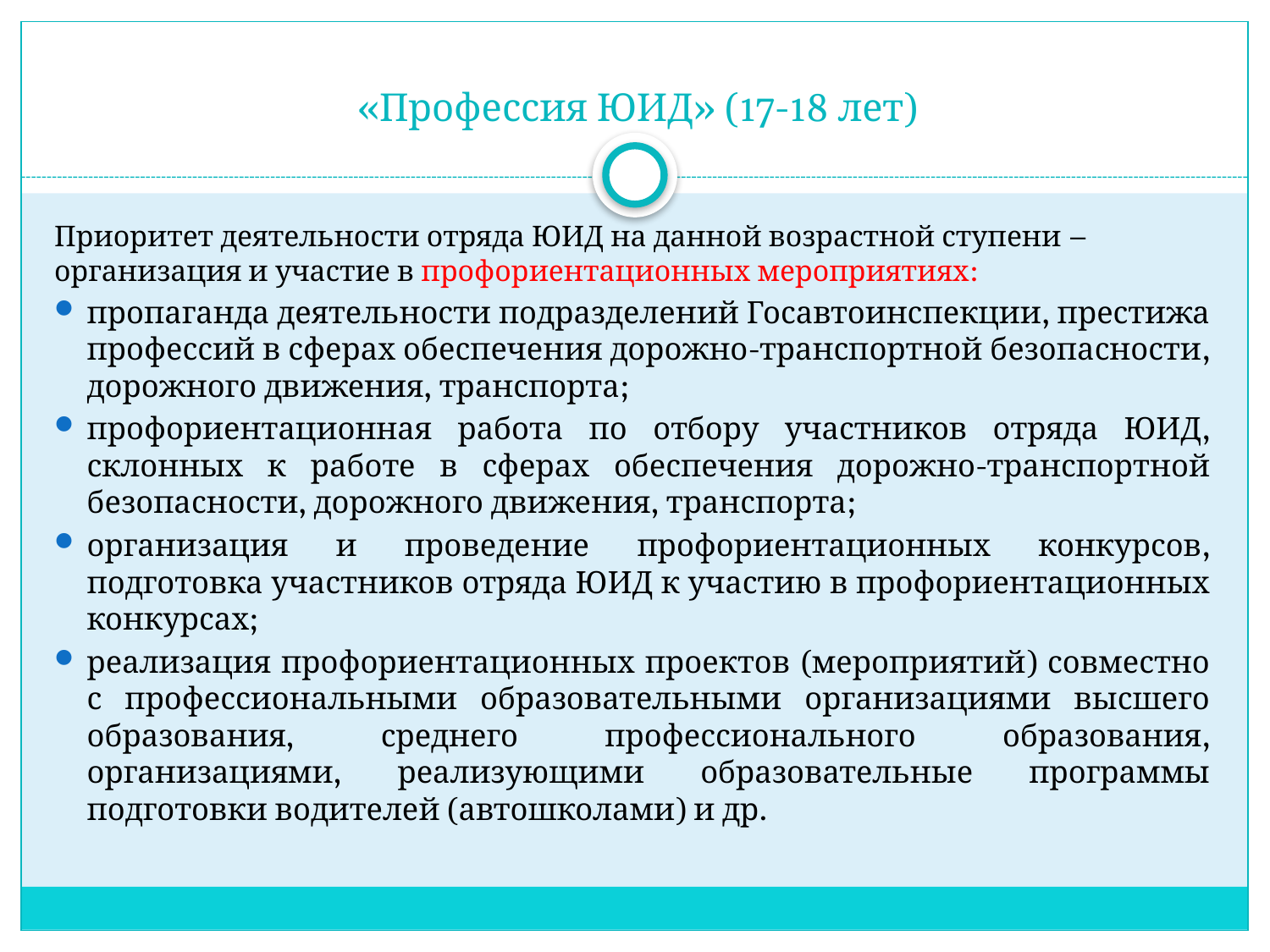

# «Профессия ЮИД» (17-18 лет)
Приоритет деятельности отряда ЮИД на данной возрастной ступени – организация и участие в профориентационных мероприятиях:
пропаганда деятельности подразделений Госавтоинспекции, престижа профессий в сферах обеспечения дорожно-транспортной безопасности, дорожного движения, транспорта;
профориентационная работа по отбору участников отряда ЮИД, склонных к работе в сферах обеспечения дорожно-транспортной безопасности, дорожного движения, транспорта;
организация и проведение профориентационных конкурсов, подготовка участников отряда ЮИД к участию в профориентационных конкурсах;
реализация профориентационных проектов (мероприятий) совместно с профессиональными образовательными организациями высшего образования, среднего профессионального образования, организациями, реализующими образовательные программы подготовки водителей (автошколами) и др.